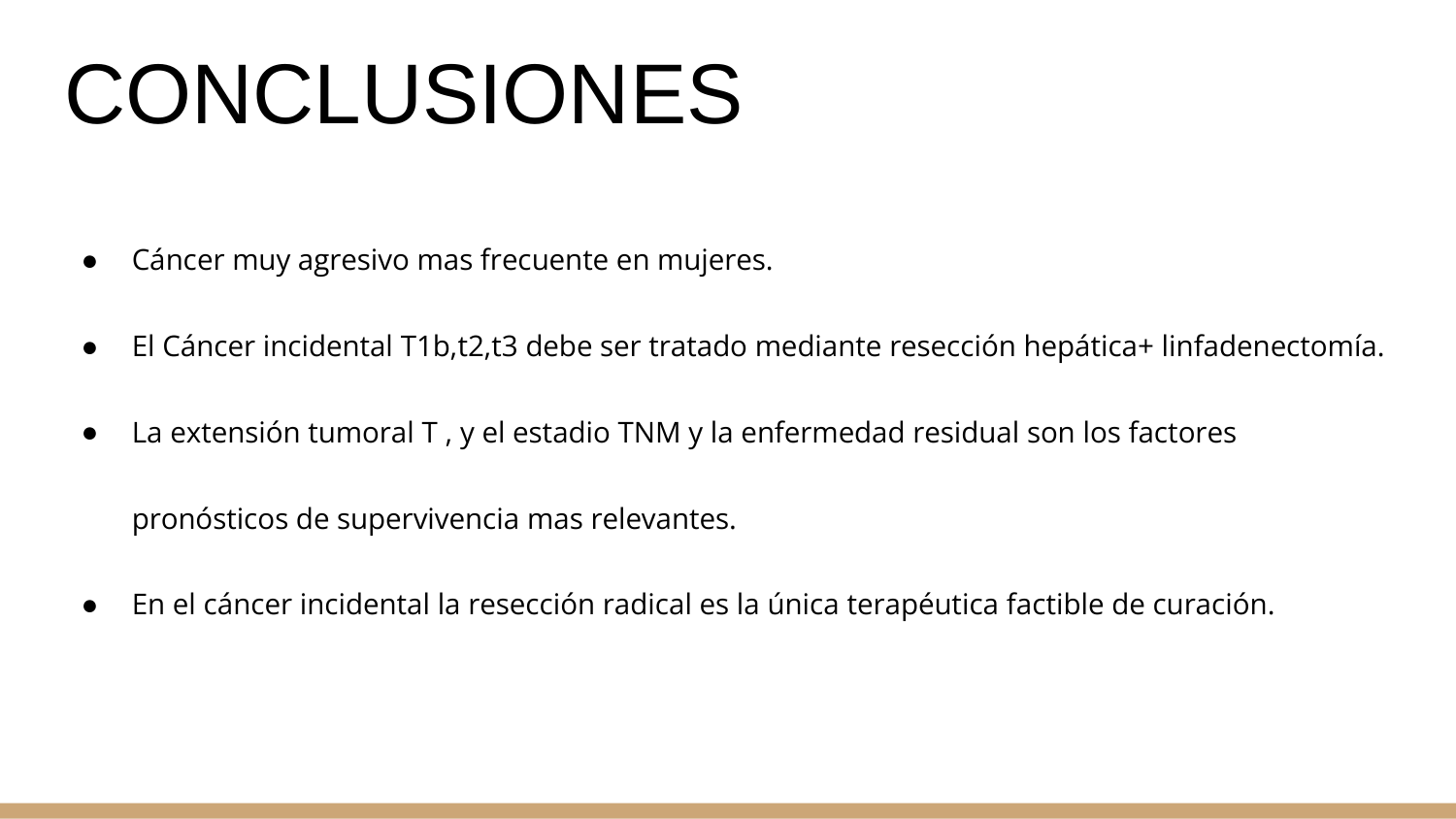

# CONCLUSIONES
Cáncer muy agresivo mas frecuente en mujeres.
El Cáncer incidental T1b,t2,t3 debe ser tratado mediante resección hepática+ linfadenectomía.
La extensión tumoral T , y el estadio TNM y la enfermedad residual son los factores pronósticos de supervivencia mas relevantes.
En el cáncer incidental la resección radical es la única terapéutica factible de curación.